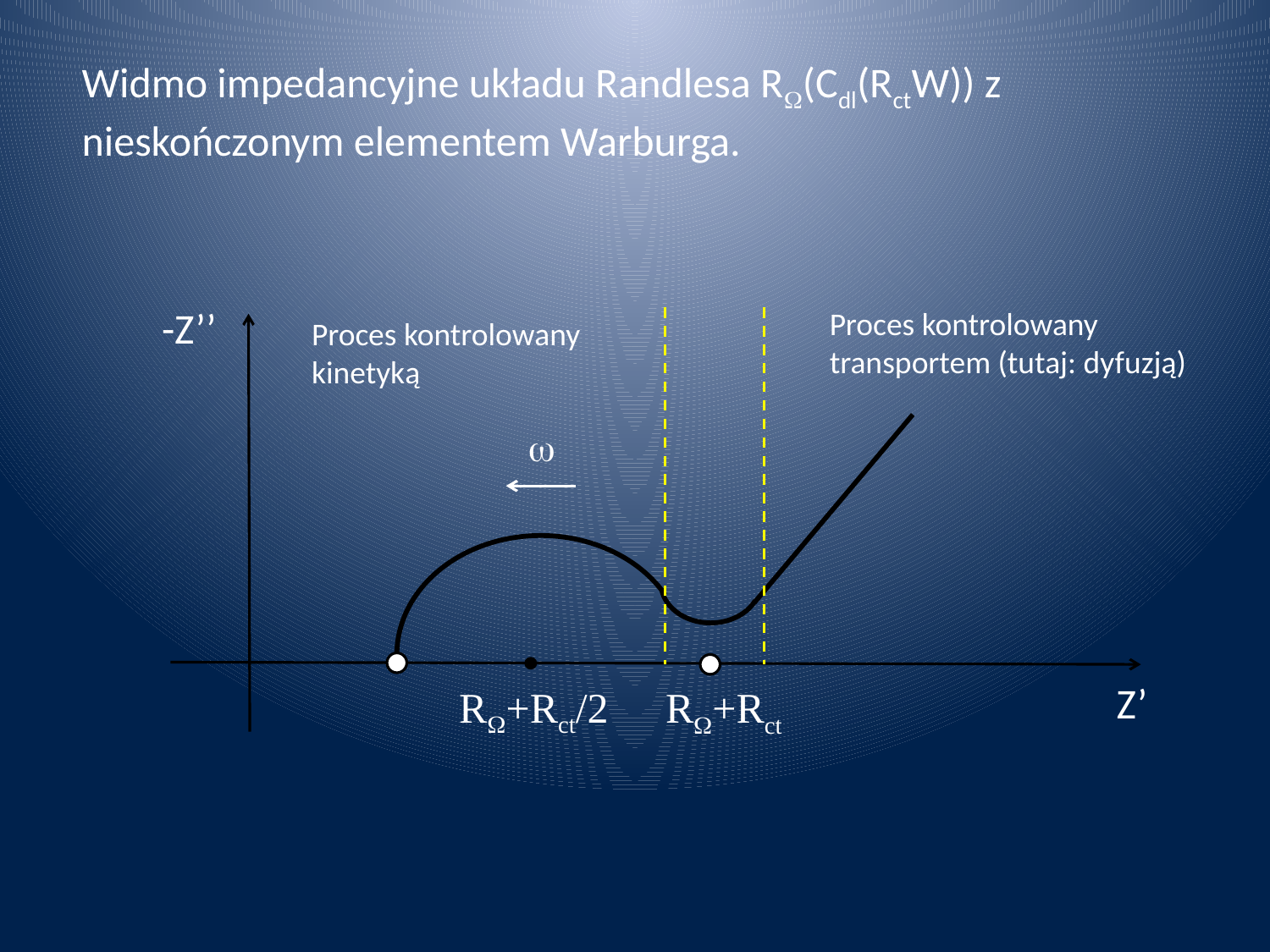

Widmo impedancyjne układu Randlesa RΩ(Cdl(RctW)) z nieskończonym elementem Warburga.
-Z’’
Proces kontrolowany
transportem (tutaj: dyfuzją)
Proces kontrolowany
kinetyką
ω

Z’
RΩ+Rct/2
RΩ+Rct